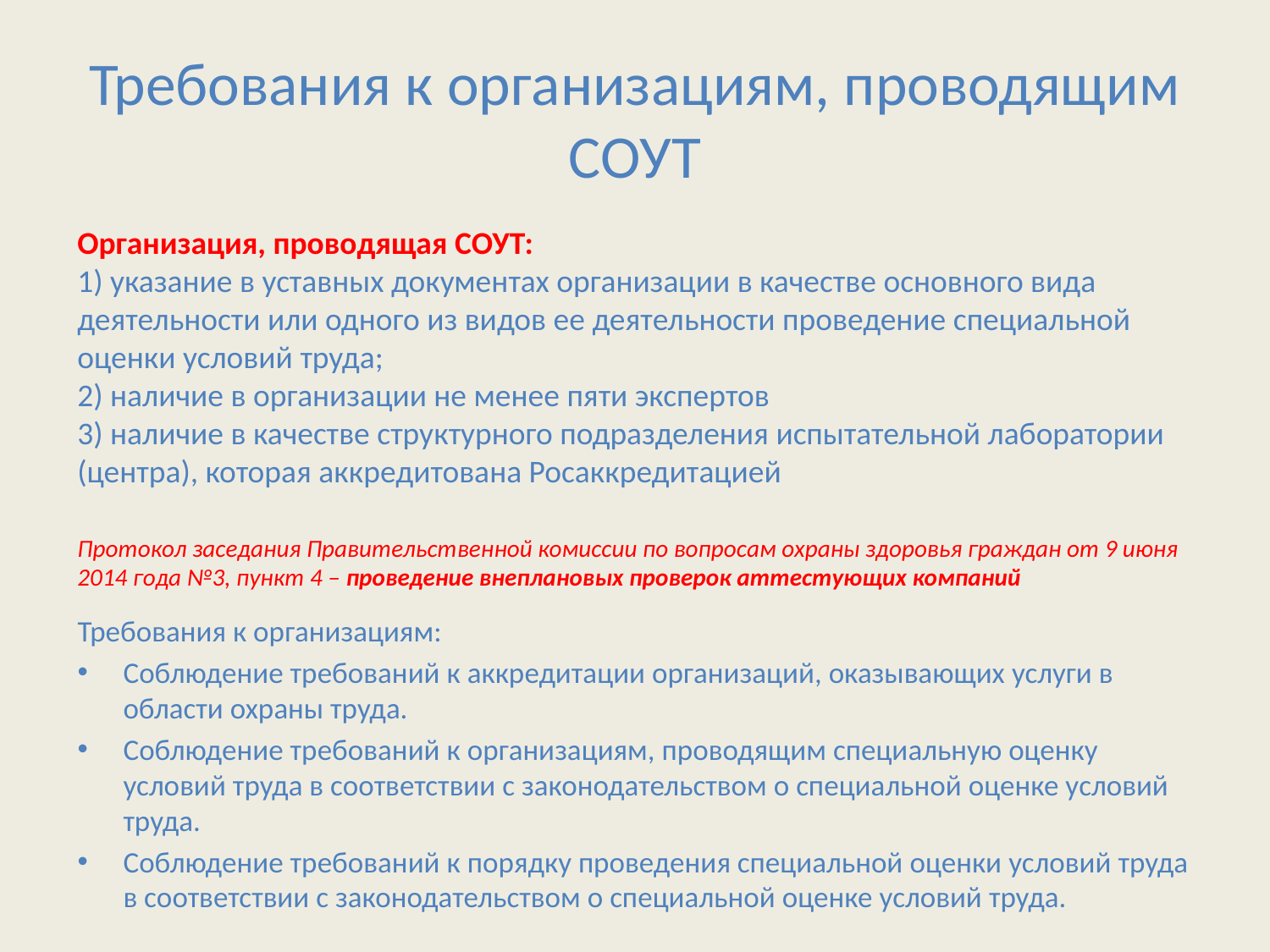

# Требования к организациям, проводящим СОУТ
Организация, проводящая СОУТ:
1) указание в уставных документах организации в качестве основного вида деятельности или одного из видов ее деятельности проведение специальной оценки условий труда;
2) наличие в организации не менее пяти экспертов
3) наличие в качестве структурного подразделения испытательной лаборатории (центра), которая аккредитована Росаккредитацией
Протокол заседания Правительственной комиссии по вопросам охраны здоровья граждан от 9 июня 2014 года №3, пункт 4 – проведение внеплановых проверок аттестующих компаний
Требования к организациям:
Соблюдение требований к аккредитации организаций, оказывающих услуги в области охраны труда.
Соблюдение требований к организациям, проводящим специальную оценку условий труда в соответствии с законодательством о специальной оценке условий труда.
Соблюдение требований к порядку проведения специальной оценки условий труда в соответствии с законодательством о специальной оценке условий труда.